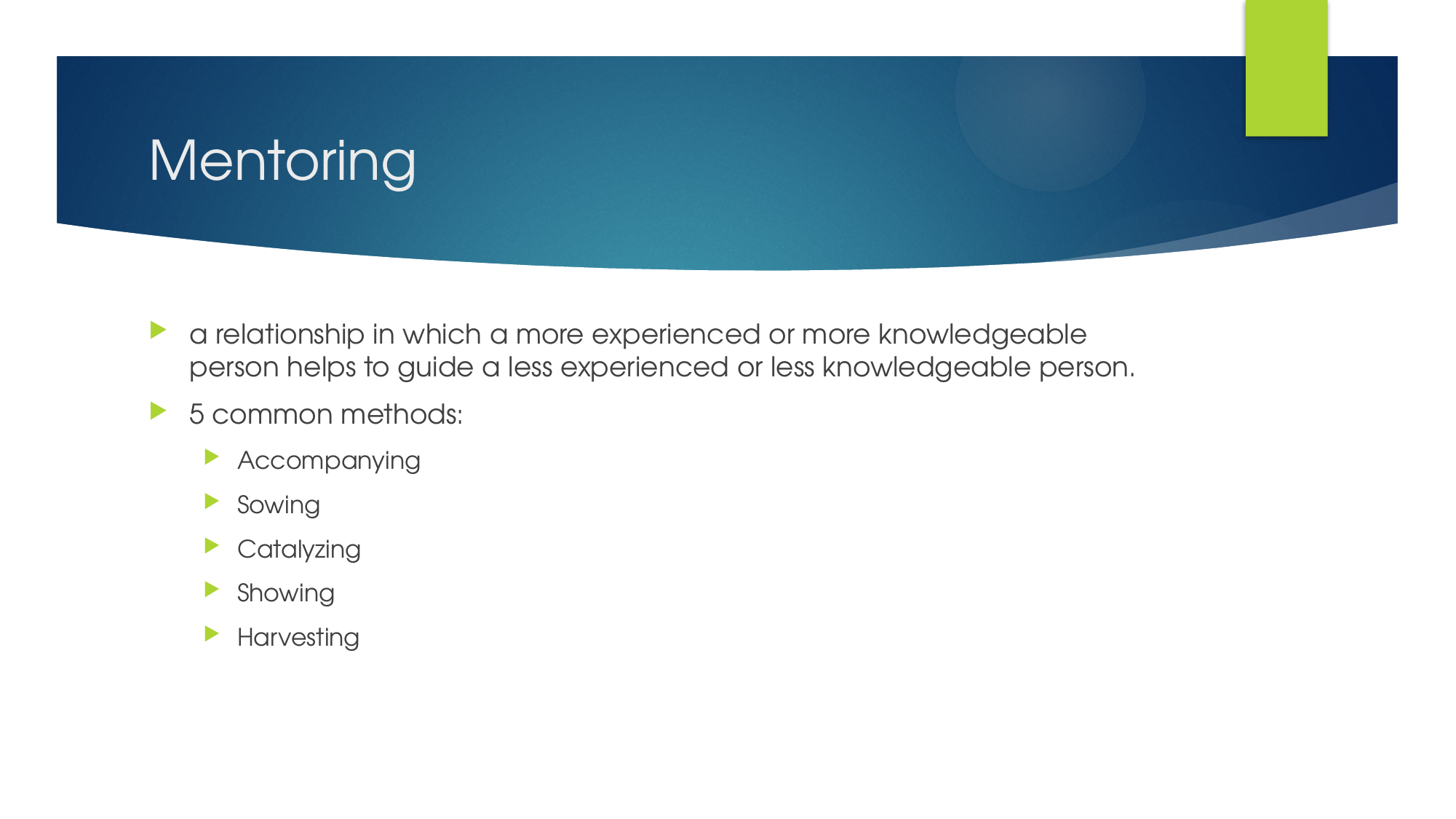

# Mentoring
a relationship in which a more experienced or more knowledgeable person helps to guide a less experienced or less knowledgeable person.
5 common methods:
Accompanying
Sowing
Catalyzing
Showing
Harvesting